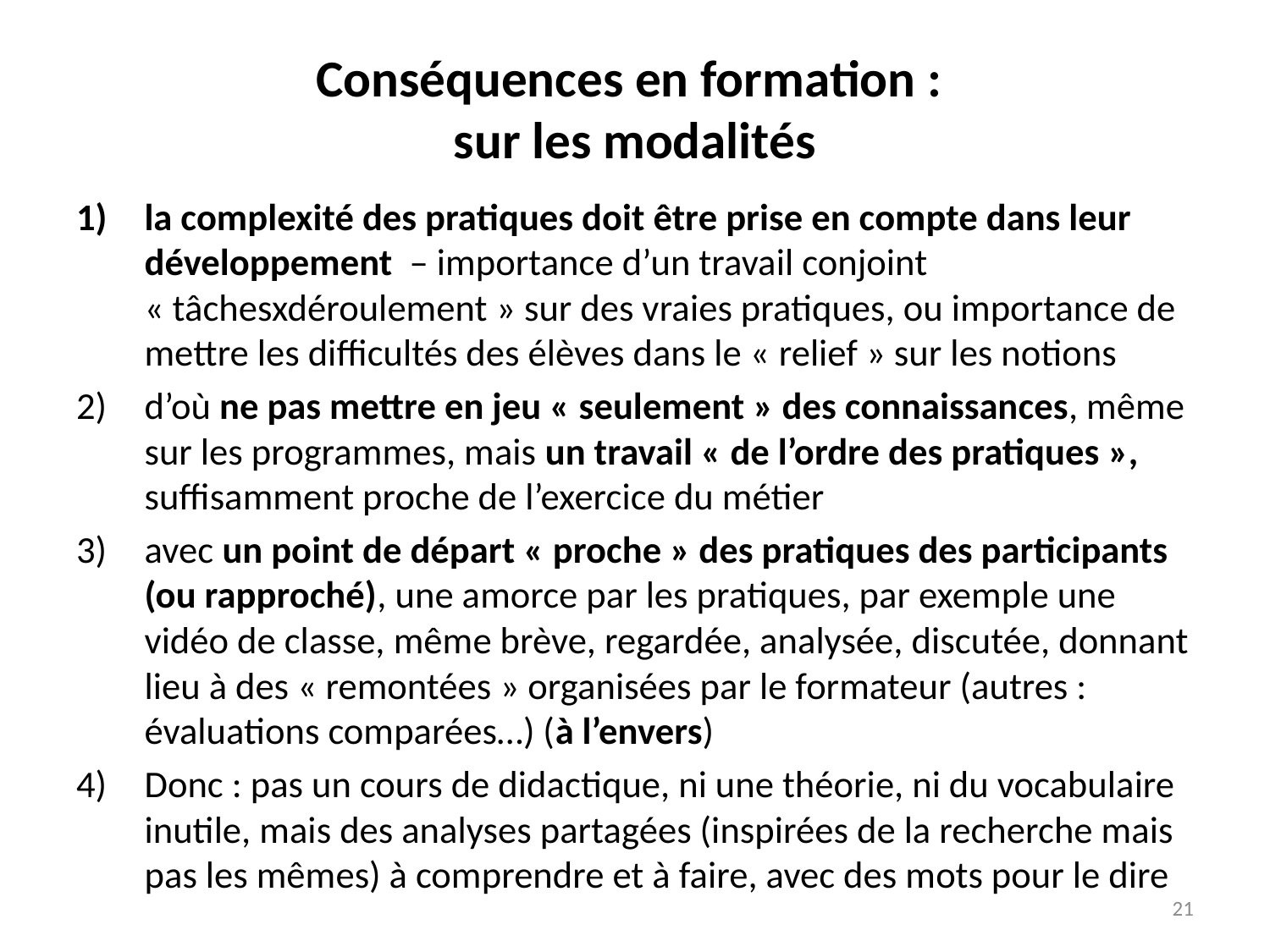

# Conséquences en formation : sur les modalités
la complexité des pratiques doit être prise en compte dans leur développement  – importance d’un travail conjoint « tâchesxdéroulement » sur des vraies pratiques, ou importance de mettre les difficultés des élèves dans le « relief » sur les notions
d’où ne pas mettre en jeu « seulement » des connaissances, même sur les programmes, mais un travail « de l’ordre des pratiques », suffisamment proche de l’exercice du métier
avec un point de départ « proche » des pratiques des participants (ou rapproché), une amorce par les pratiques, par exemple une vidéo de classe, même brève, regardée, analysée, discutée, donnant lieu à des « remontées » organisées par le formateur (autres : évaluations comparées…) (à l’envers)
Donc : pas un cours de didactique, ni une théorie, ni du vocabulaire inutile, mais des analyses partagées (inspirées de la recherche mais pas les mêmes) à comprendre et à faire, avec des mots pour le dire

21